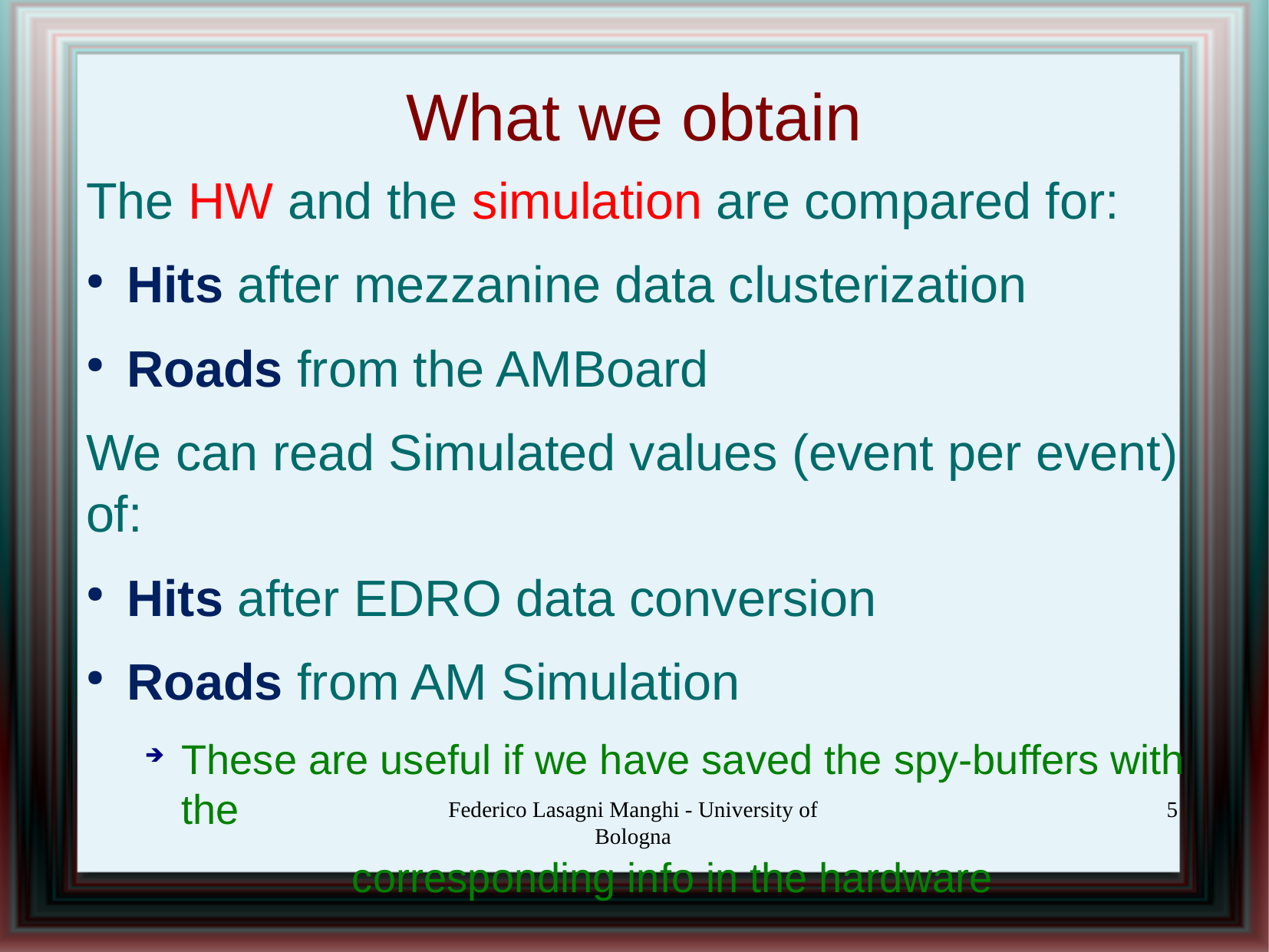

What we obtain
The HW and the simulation are compared for:
Hits after mezzanine data clusterization
Roads from the AMBoard
We can read Simulated values (event per event) of:
Hits after EDRO data conversion
Roads from AM Simulation
These are useful if we have saved the spy-buffers with the
                  corresponding info in the hardware
Federico Lasagni Manghi - University of Bologna
5